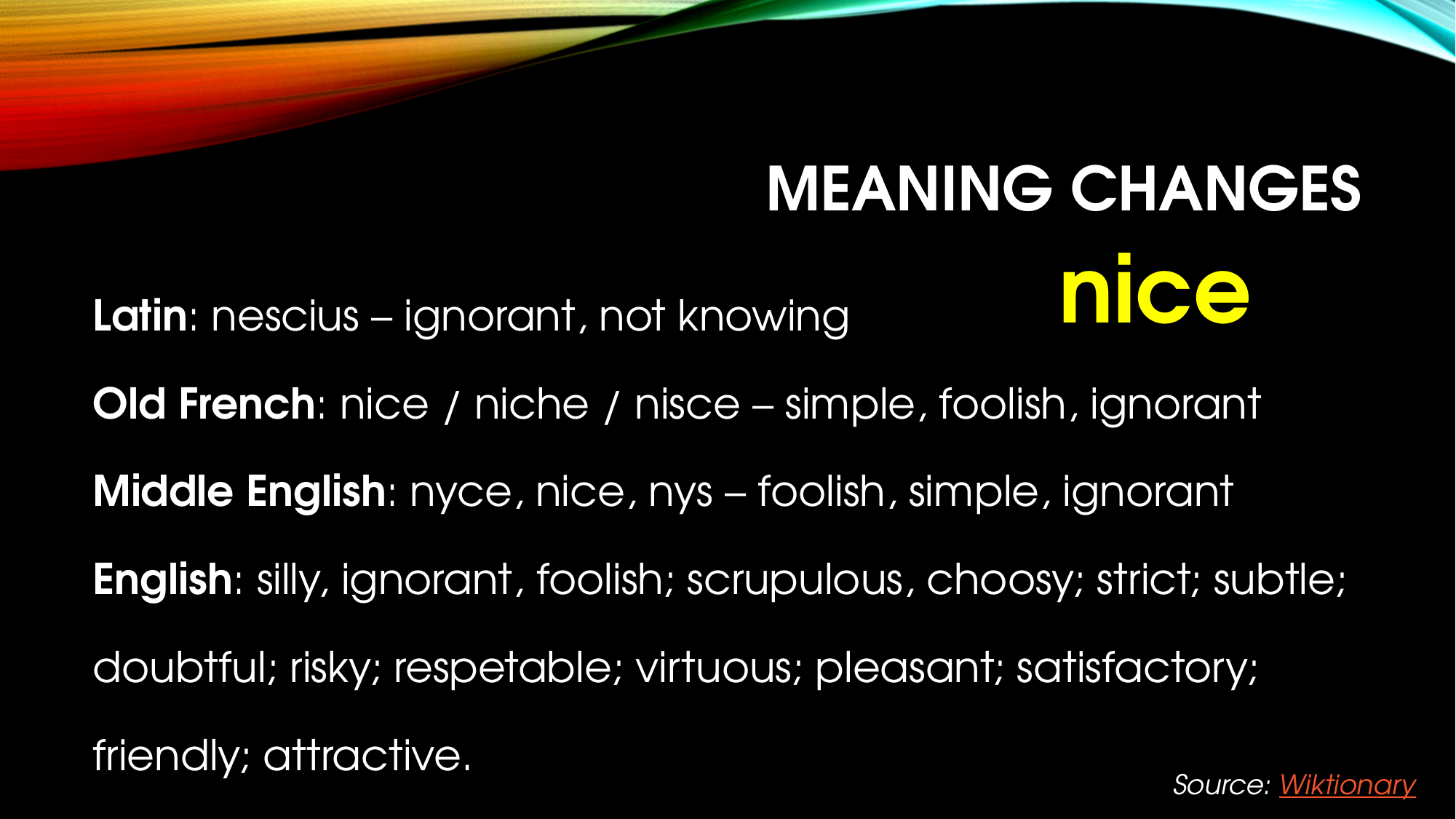

# Meaning changes
nice
Latin: nescius – ignorant, not knowing
Old French: nice / niche / nisce – simple, foolish, ignorant
Middle English: nyce, nice, nys – foolish, simple, ignorant
English: silly, ignorant, foolish; scrupulous, choosy; strict; subtle; doubtful; risky; respetable; virtuous; pleasant; satisfactory; friendly; attractive.
Source: Wiktionary